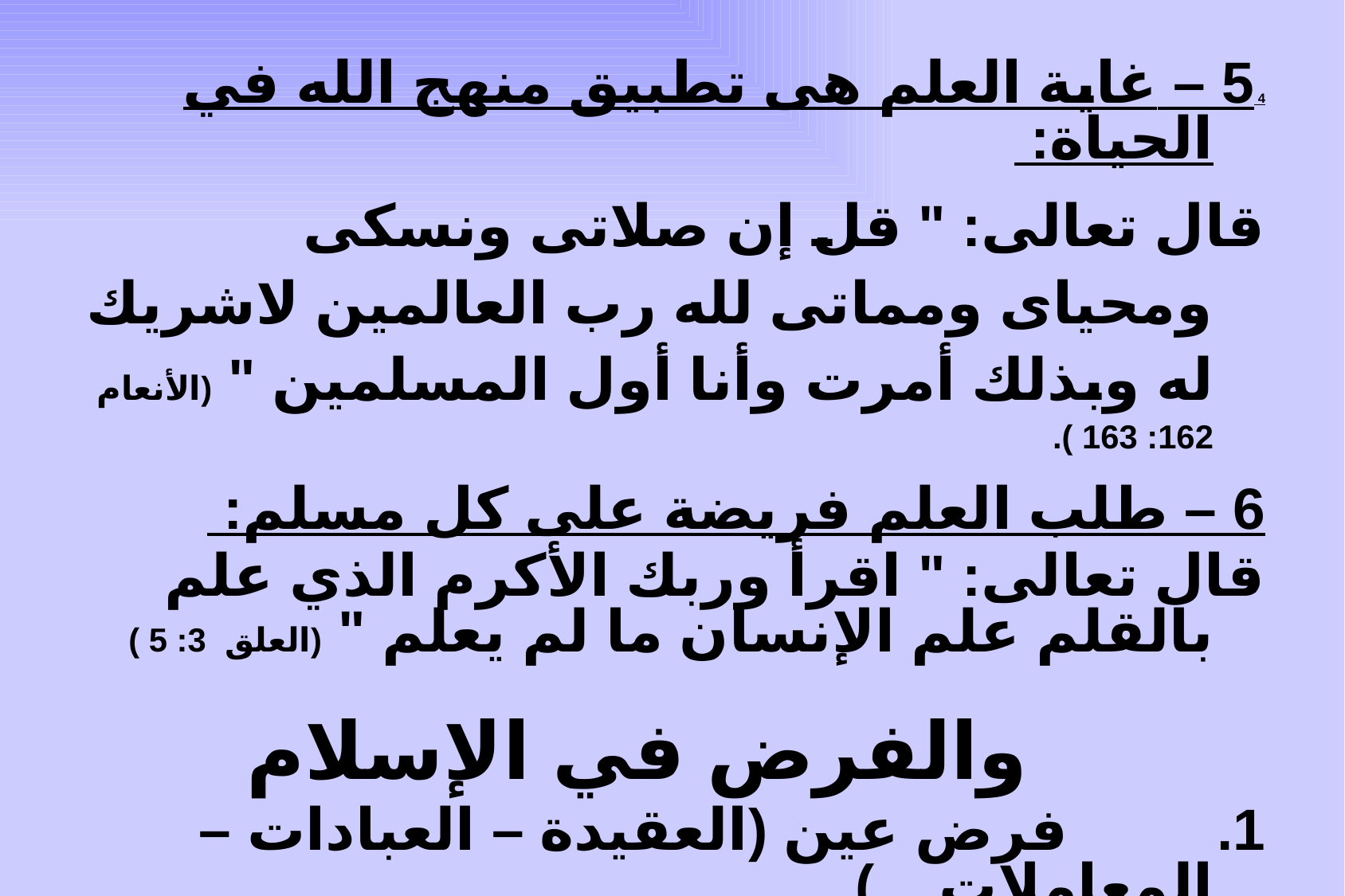

4 5 – غاية العلم هى تطبيق منهج الله في الحياة:
	قال تعالى: " قل إن صلاتى ونسكى ومحياى ومماتى لله رب العالمين لاشريك له وبذلك أمرت وأنا أول المسلمين " (الأنعام 162: 163 ).

6 – طلب العلم فريضة على كل مسلم:
	قال تعالى: " اقرأ وربك الأكرم الذي علم بالقلم علم الإنسان ما لم يعلم " (العلق  3: 5 )

والفرض في الإسلام
         فرض عين (العقيدة – العبادات – المعاملات... )

		   فرض كفاية (الصناعات والحرف )